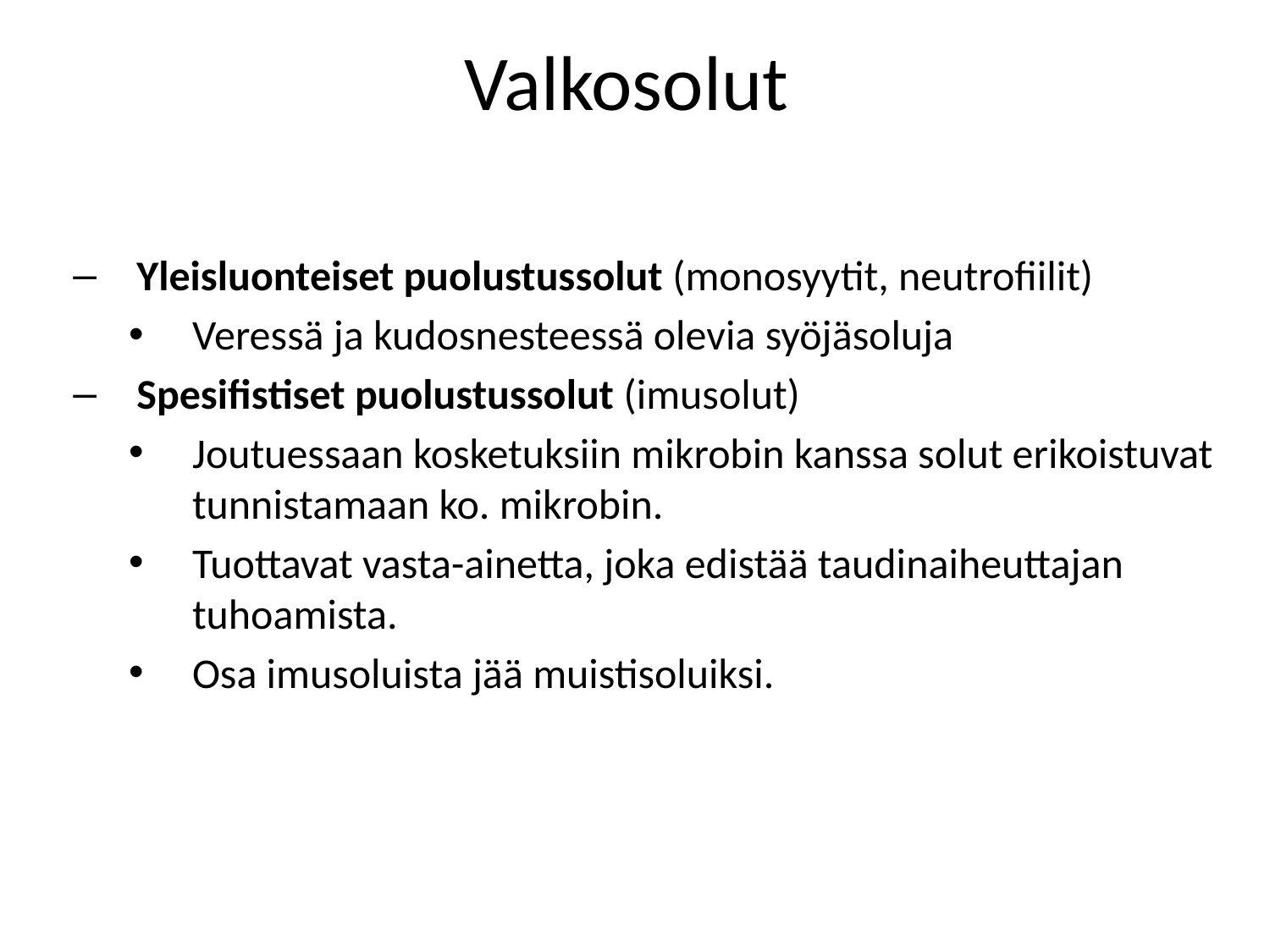

# Valkosolut

Yleisluonteiset puolustussolut (monosyytit, neutrofiilit)
Veressä ja kudosnesteessä olevia syöjäsoluja
Spesifistiset puolustussolut (imusolut)
Joutuessaan kosketuksiin mikrobin kanssa solut erikoistuvat tunnistamaan ko. mikrobin.
Tuottavat vasta-ainetta, joka edistää taudinaiheuttajan tuhoamista.
Osa imusoluista jää muistisoluiksi.